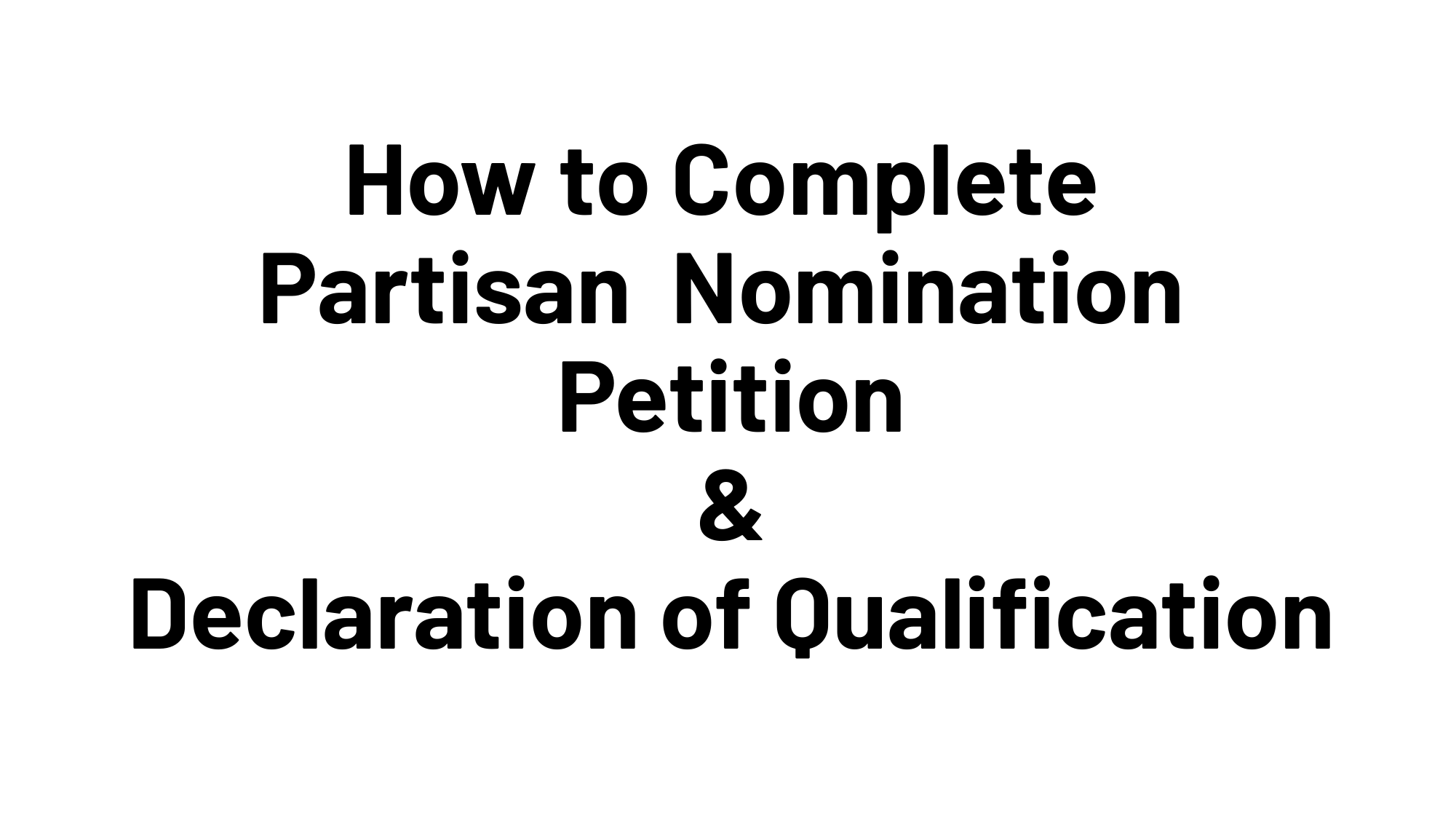

# How to Complete Partisan  Nomination Petition & Declaration of Qualification